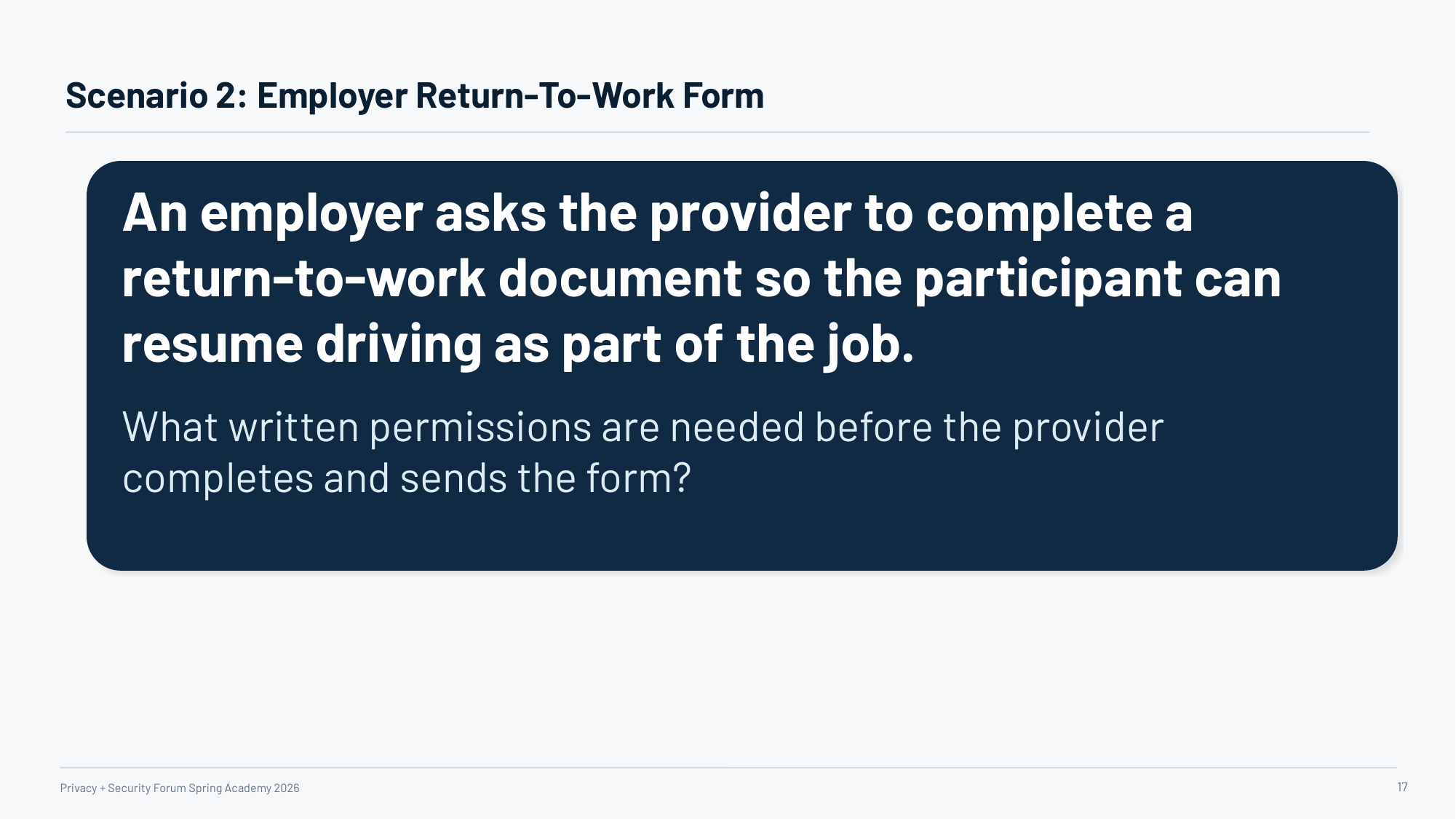

Scenario 2: Employer Return-To-Work Form

An employer asks the provider to complete a return-to-work document so the participant can resume driving as part of the job.
What written permissions are needed before the provider completes and sends the form?

17
Privacy + Security Forum Spring Academy 2026